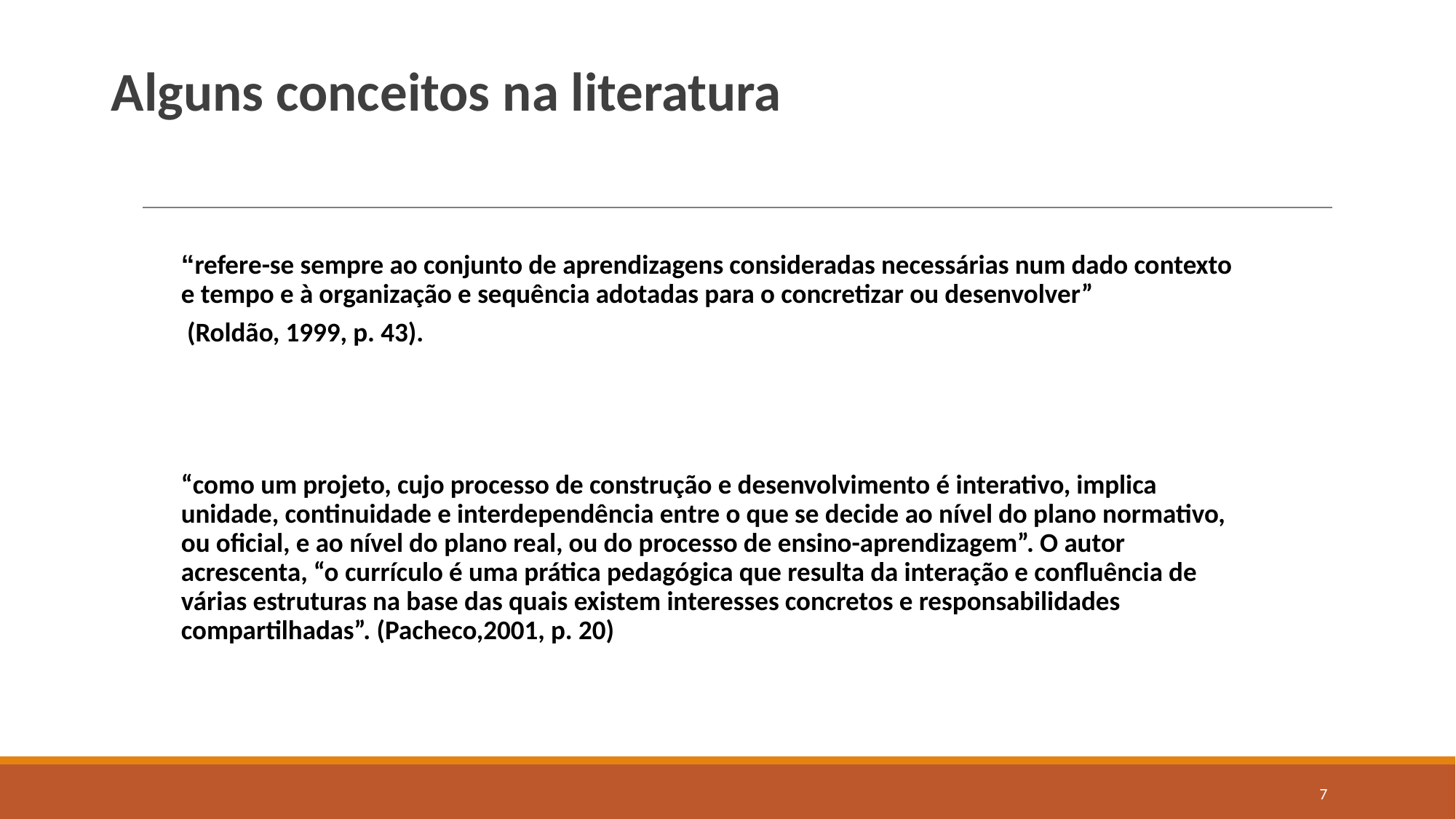

# Alguns conceitos na literatura

“refere-se sempre ao conjunto de aprendizagens consideradas necessárias num dado contexto e tempo e à organização e sequência adotadas para o concretizar ou desenvolver”
 (Roldão, 1999, p. 43).

“como um projeto, cujo processo de construção e desenvolvimento é interativo, implica unidade, continuidade e interdependência entre o que se decide ao nível do plano normativo, ou oficial, e ao nível do plano real, ou do processo de ensino-aprendizagem”. O autor acrescenta, “o currículo é uma prática pedagógica que resulta da interação e confluência de várias estruturas na base das quais existem interesses concretos e responsabilidades compartilhadas”. (Pacheco,2001, p. 20)

7